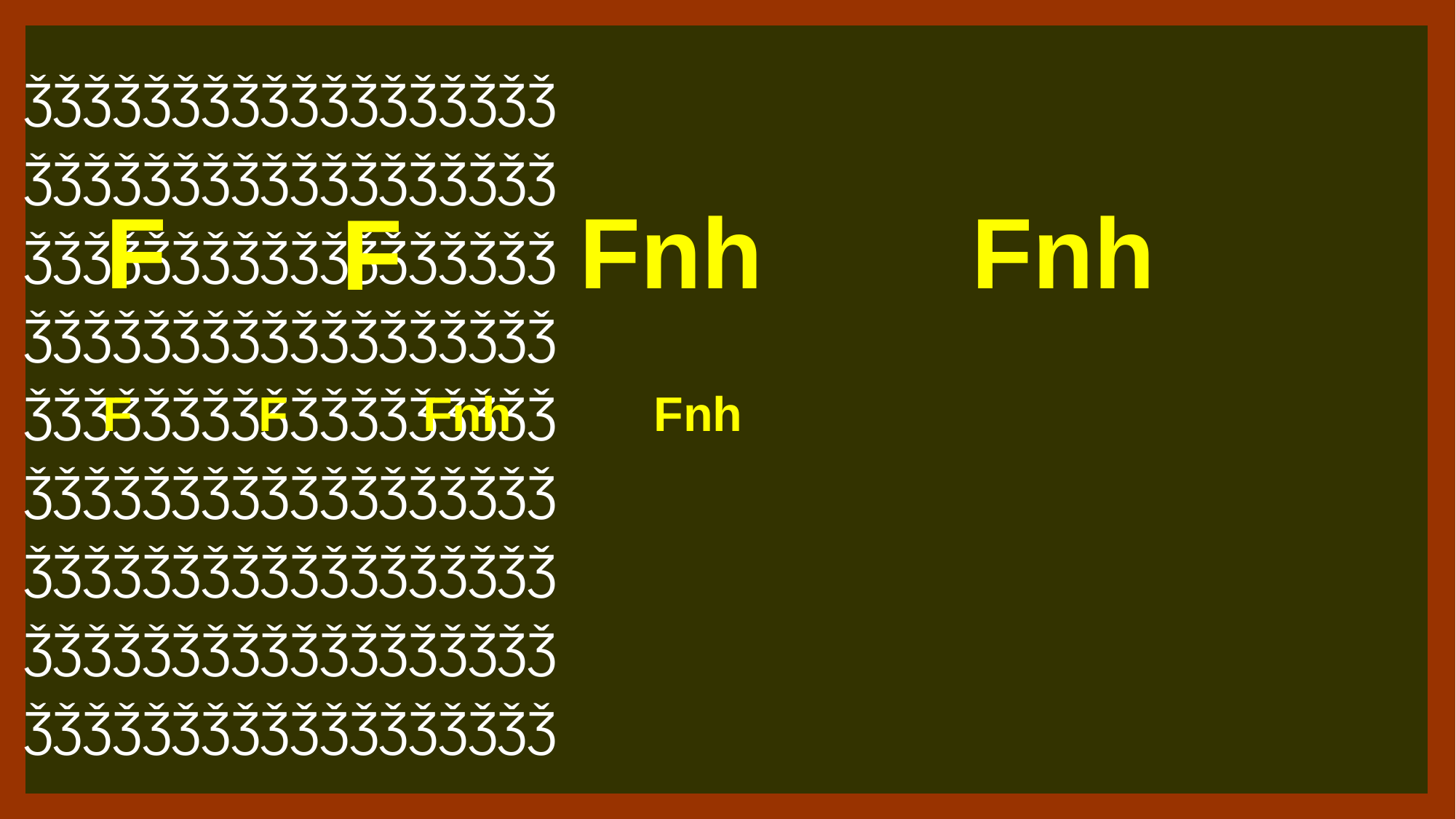

ǮǮǮǮǮǮǮǮǮǮǮǮǮǮǮǮǮǮ
ǮǮǮǮǮǮǮǮǮǮǮǮǮǮǮǮǮǮ
ǮǮǮǮǮǮǮǮǮǮǮǮǮǮǮǮǮǮ
ǮǮǮǮǮǮǮǮǮǮǮǮǮǮǮǮǮǮ
ǮǮǮǮǮǮǮǮǮǮǮǮǮǮǮǮǮǮ
ǮǮǮǮǮǮǮǮǮǮǮǮǮǮǮǮǮǮ
ǮǮǮǮǮǮǮǮǮǮǮǮǮǮǮǮǮǮ
ǮǮǮǮǮǮǮǮǮǮǮǮǮǮǮǮǮǮ
ǮǮǮǮǮǮǮǮǮǮǮǮǮǮǮǮǮǮ
Fnh
Fnh
F
F
F
F
Fnh
Fnh